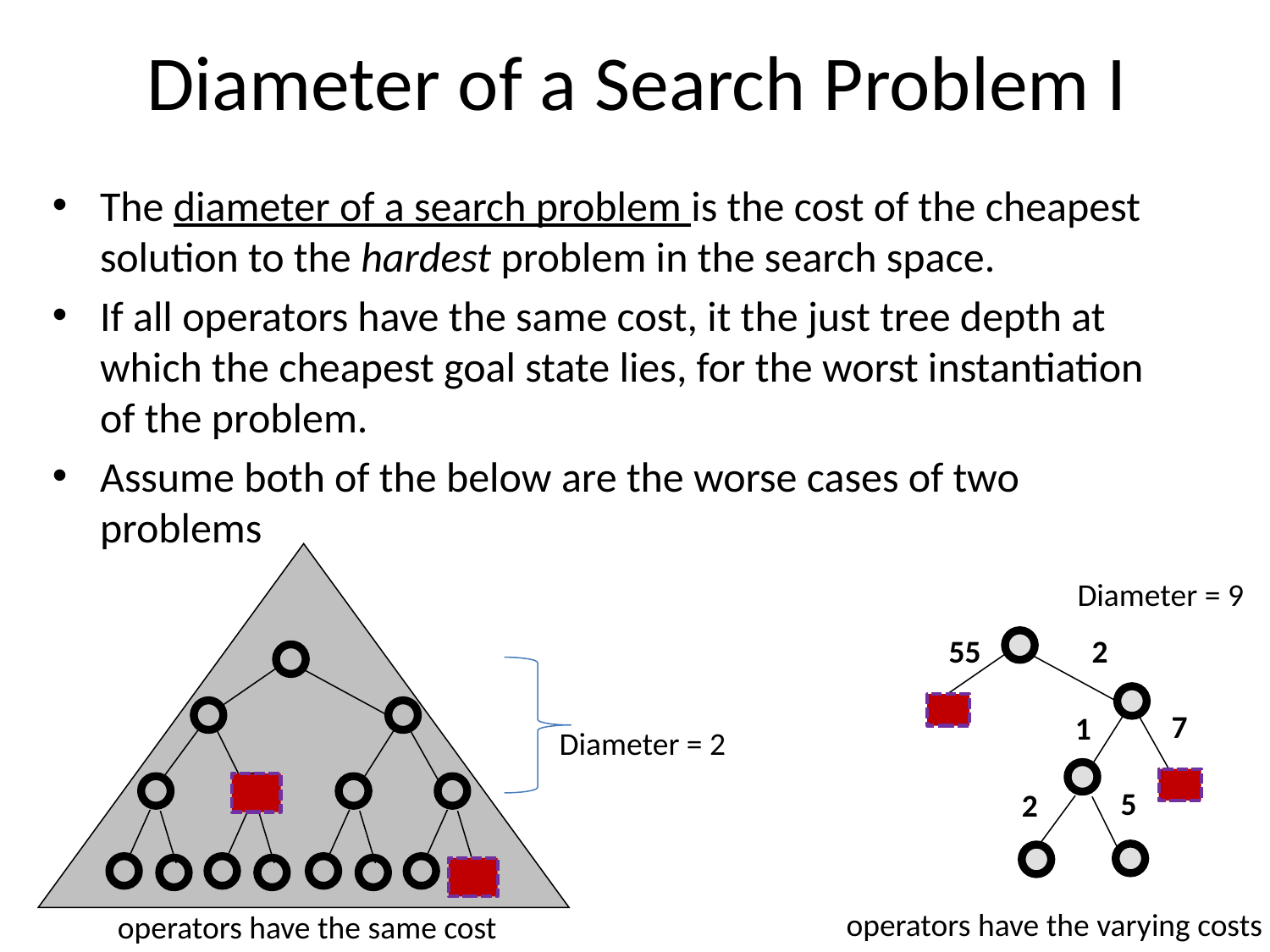

# Diameter of a Search Problem I
The diameter of a search problem is the cost of the cheapest solution to the hardest problem in the search space.
If all operators have the same cost, it the just tree depth at which the cheapest goal state lies, for the worst instantiation of the problem.
Assume both of the below are the worse cases of two problems

Diameter = 9
55
2

7
1

Diameter = 2

5
2

operators have the varying costs
operators have the same cost